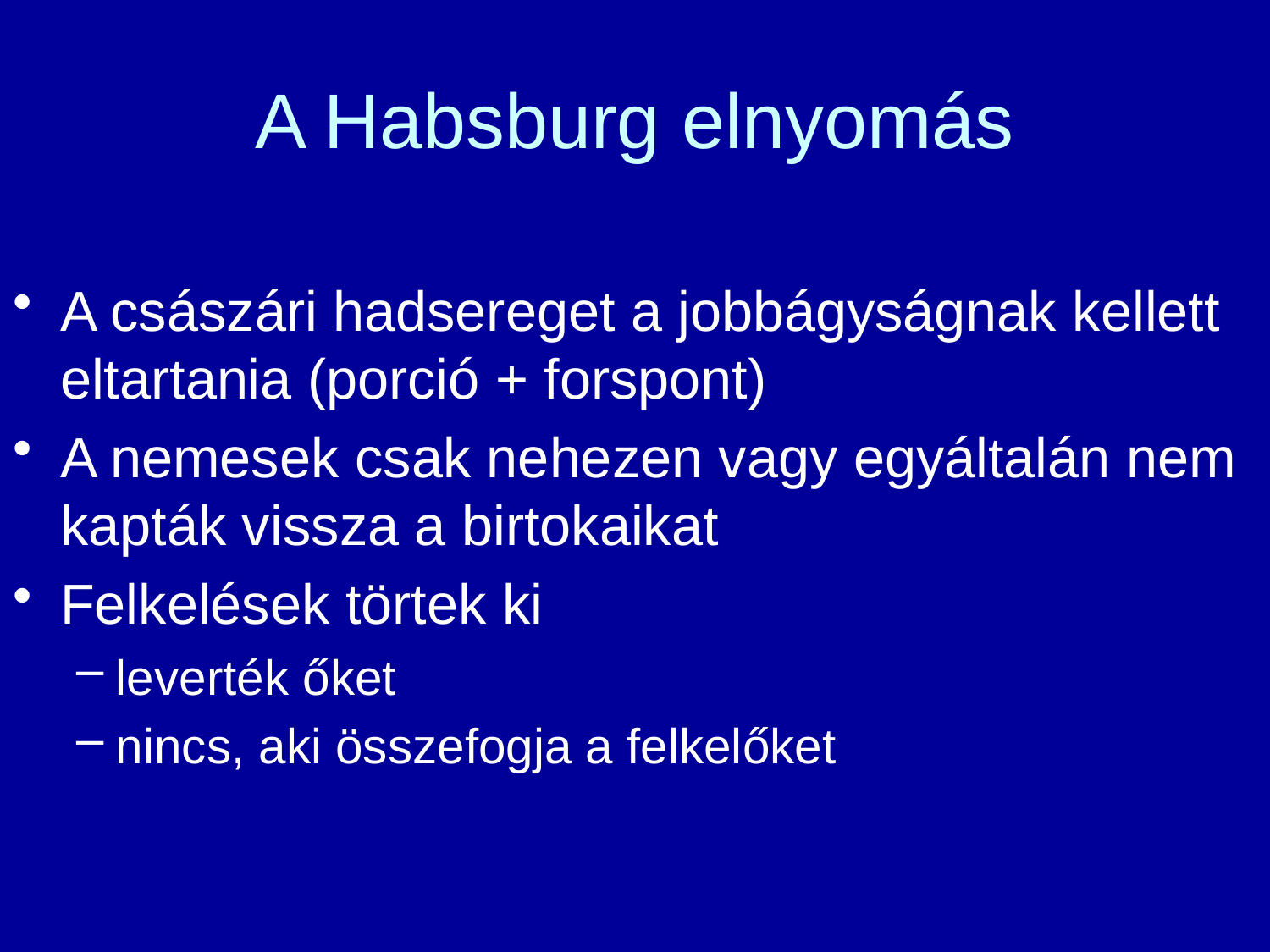

# A Habsburg elnyomás
A császári hadsereget a jobbágyságnak kellett eltartania (porció + forspont)
A nemesek csak nehezen vagy egyáltalán nem kapták vissza a birtokaikat
Felkelések törtek ki
leverték őket
nincs, aki összefogja a felkelőket